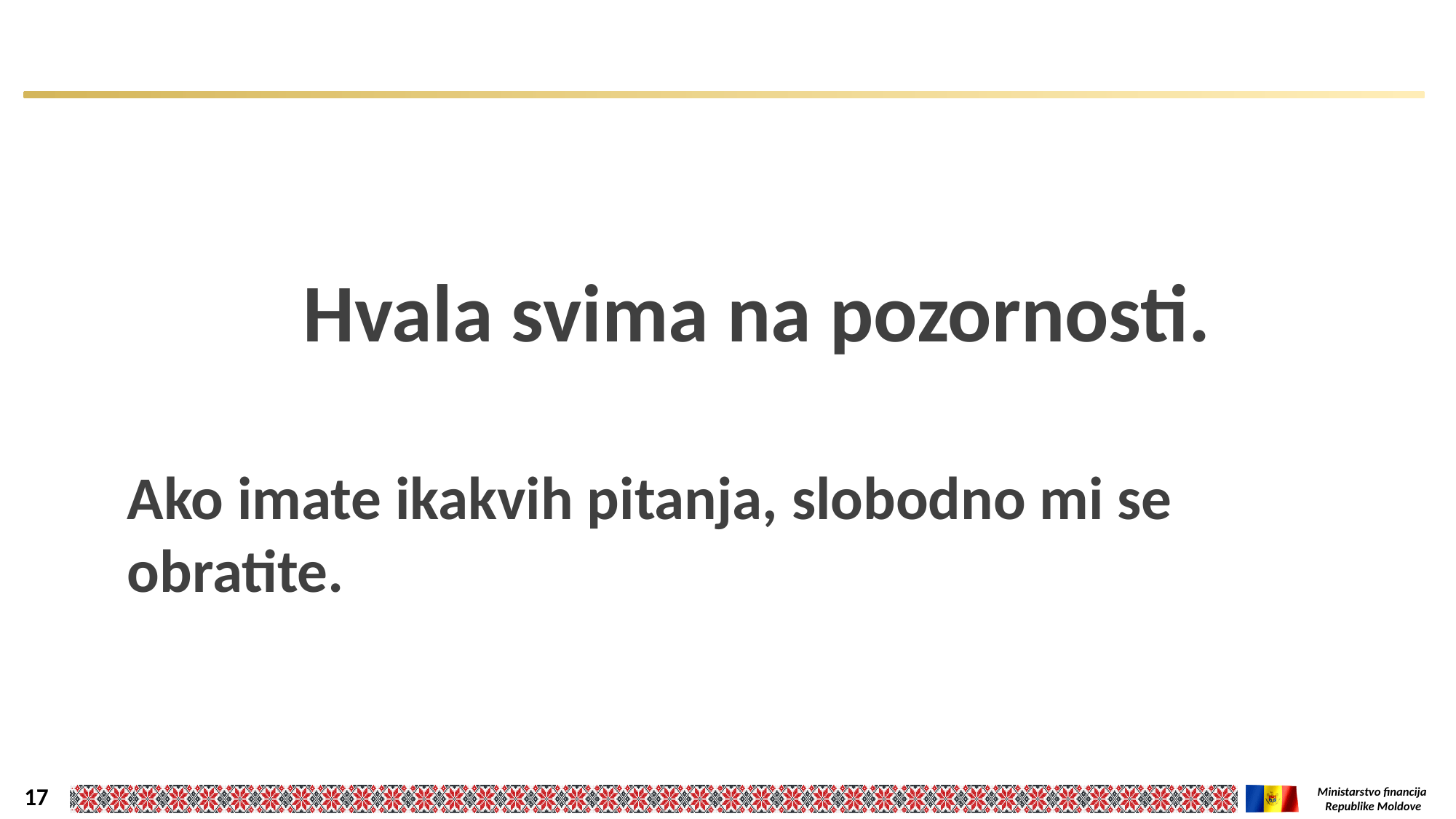

Hvala svima na pozornosti.
Ako imate ikakvih pitanja, slobodno mi se obratite.